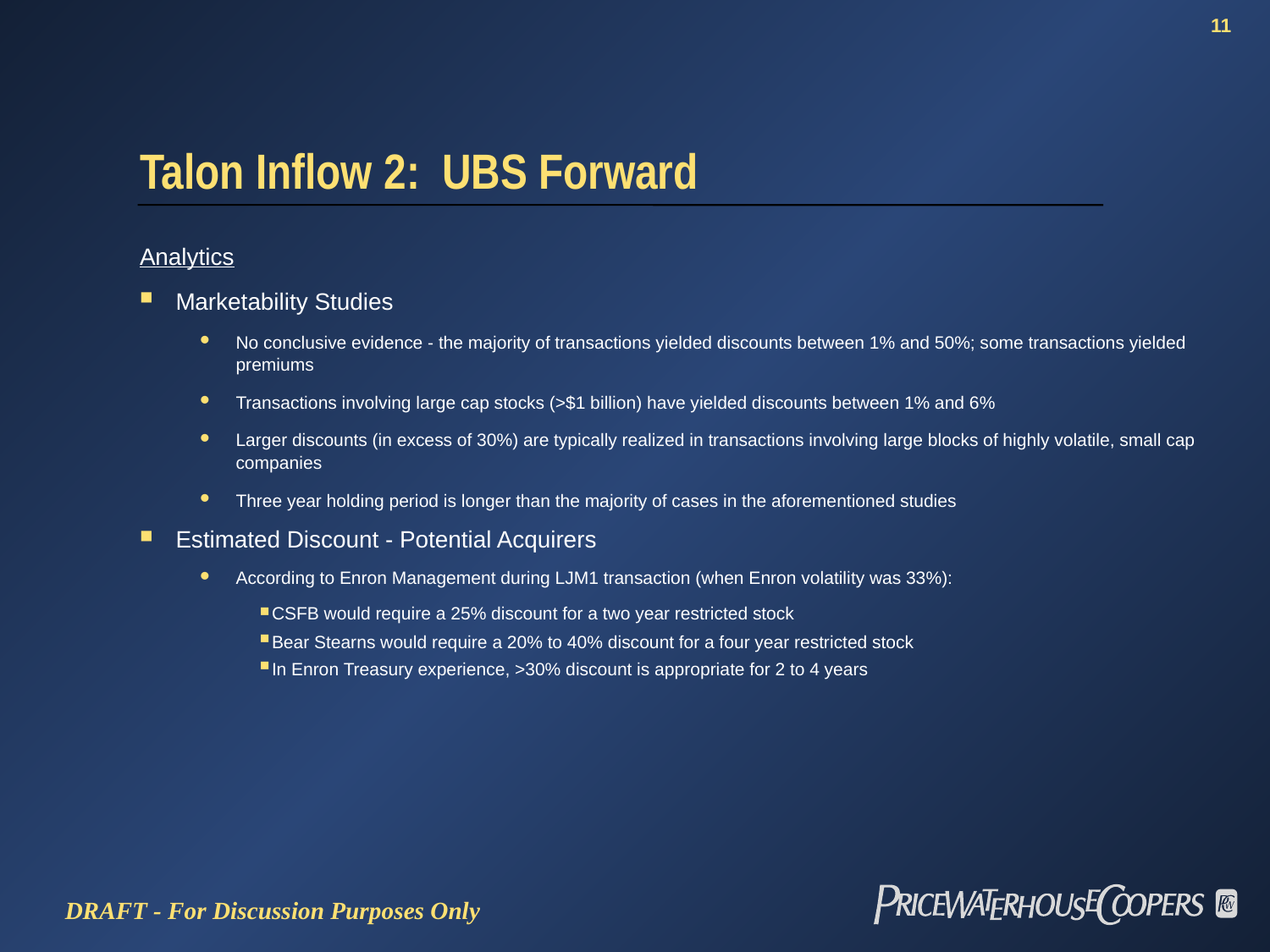

# Talon Inflow 2:  UBS Forward

Analytics
Marketability Studies
No conclusive evidence - the majority of transactions yielded discounts between 1% and 50%; some transactions yielded premiums
Transactions involving large cap stocks (>$1 billion) have yielded discounts between 1% and 6%
Larger discounts (in excess of 30%) are typically realized in transactions involving large blocks of highly volatile, small cap companies
Three year holding period is longer than the majority of cases in the aforementioned studies
Estimated Discount - Potential Acquirers
According to Enron Management during LJM1 transaction (when Enron volatility was 33%):
CSFB would require a 25% discount for a two year restricted stock
Bear Stearns would require a 20% to 40% discount for a four year restricted stock
In Enron Treasury experience, >30% discount is appropriate for 2 to 4 years